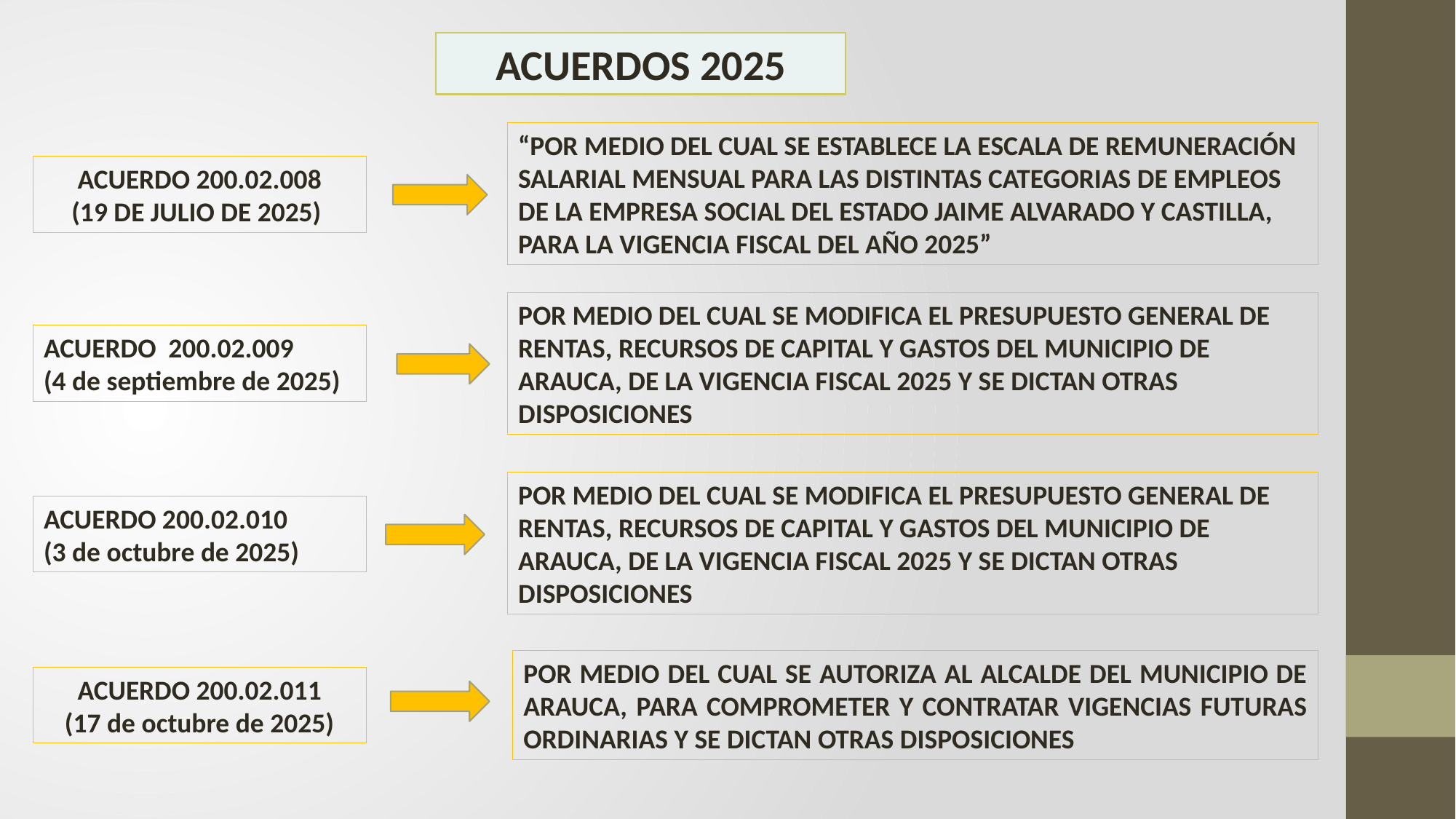

ACUERDOS 2025
“POR MEDIO DEL CUAL SE ESTABLECE LA ESCALA DE REMUNERACIÓN SALARIAL MENSUAL PARA LAS DISTINTAS CATEGORIAS DE EMPLEOS DE LA EMPRESA SOCIAL DEL ESTADO JAIME ALVARADO Y CASTILLA, PARA LA VIGENCIA FISCAL DEL AÑO 2025”
ACUERDO 200.02.008
(19 DE JULIO DE 2025)

POR MEDIO DEL CUAL SE MODIFICA EL PRESUPUESTO GENERAL DE RENTAS, RECURSOS DE CAPITAL Y GASTOS DEL MUNICIPIO DE ARAUCA, DE LA VIGENCIA FISCAL 2025 Y SE DICTAN OTRAS DISPOSICIONES
ACUERDO  200.02.009
(4 de septiembre de 2025)

POR MEDIO DEL CUAL SE MODIFICA EL PRESUPUESTO GENERAL DE RENTAS, RECURSOS DE CAPITAL Y GASTOS DEL MUNICIPIO DE ARAUCA, DE LA VIGENCIA FISCAL 2025 Y SE DICTAN OTRAS DISPOSICIONES
ACUERDO 200.02.010
(3 de octubre de 2025)

POR MEDIO DEL CUAL SE AUTORIZA AL ALCALDE DEL MUNICIPIO DE ARAUCA, PARA COMPROMETER Y CONTRATAR VIGENCIAS FUTURAS ORDINARIAS Y SE DICTAN OTRAS DISPOSICIONES
ACUERDO 200.02.011
(17 de octubre de 2025)